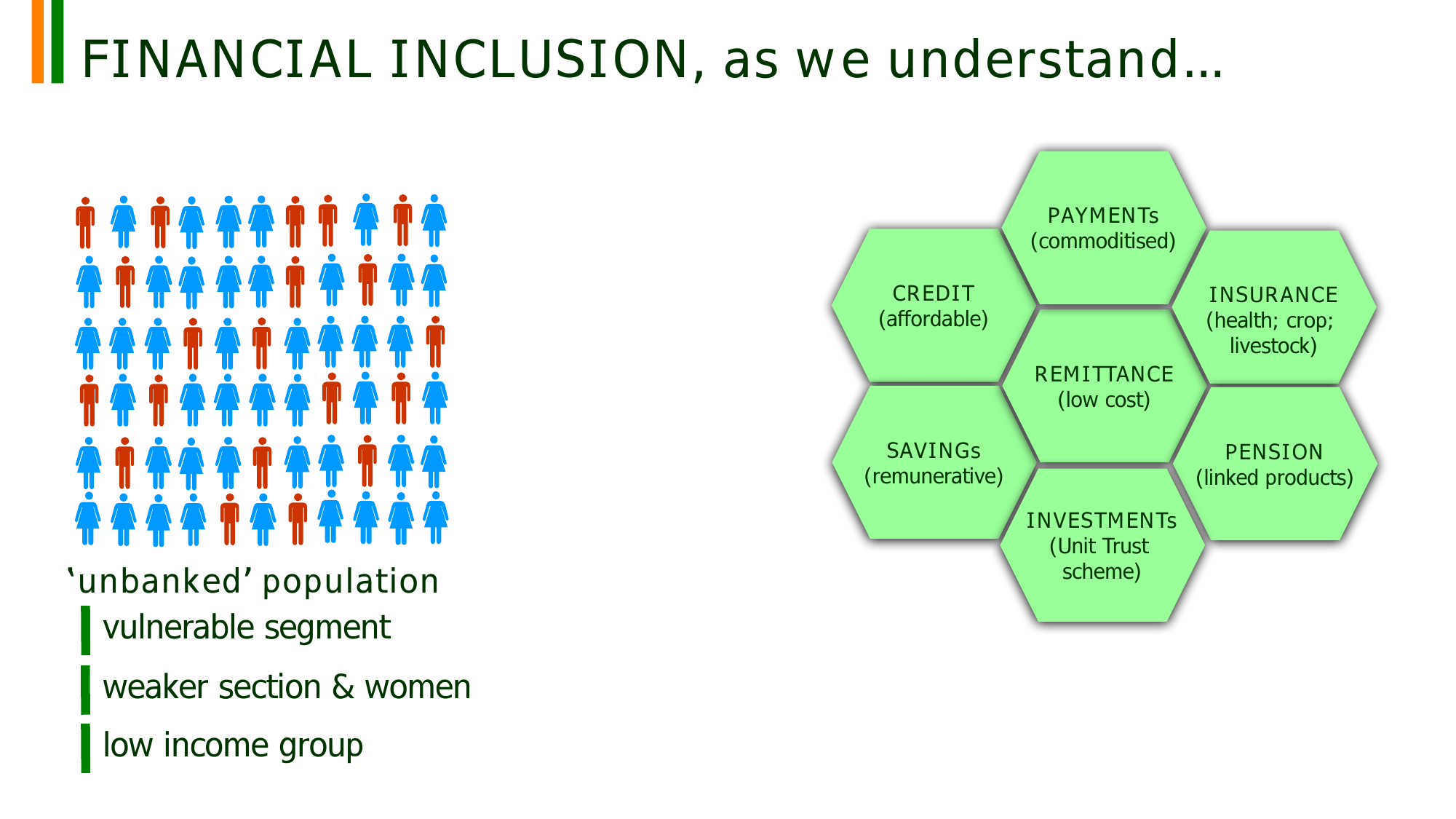

# FINANCIAL INCLUSION, as we understand…
PAYMENTs
(commoditised)

CREDIT
(affordable)

INSURANCE
(health; crop;
livestock)

REMITTANCE
(low cost)

SAVINGs
(remunerative)

PENSION
(linked products)

INVESTMENTs
(Unit Trust
scheme)

‘unbanked’ population
vulnerable segment
weaker section & women

low income group